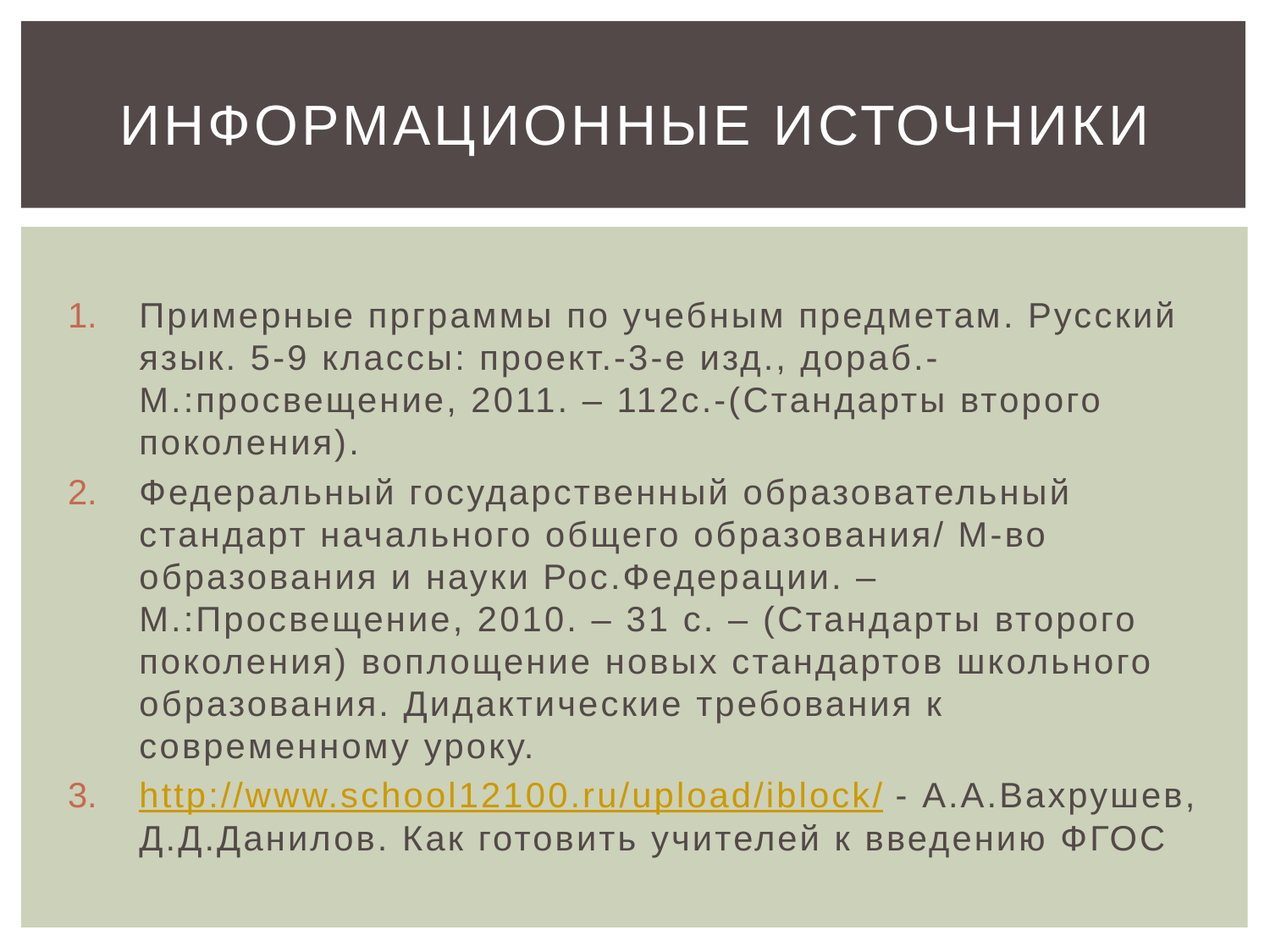

# Информационные источники
Примерные прграммы по учебным предметам. Русский язык. 5-9 классы: проект.-3-е изд., дораб.- М.:просвещение, 2011. – 112с.-(Стандарты второго поколения).
Федеральный государственный образовательный стандарт начального общего образования/ М-во образования и науки Рос.Федерации. – М.:Просвещение, 2010. – 31 с. – (Стандарты второго поколения) воплощение новых стандартов школьного образования. Дидактические требования к современному уроку.
http://www.school12100.ru/upload/iblock/ - А.А.Вахрушев, Д.Д.Данилов. Как готовить учителей к введению ФГОС